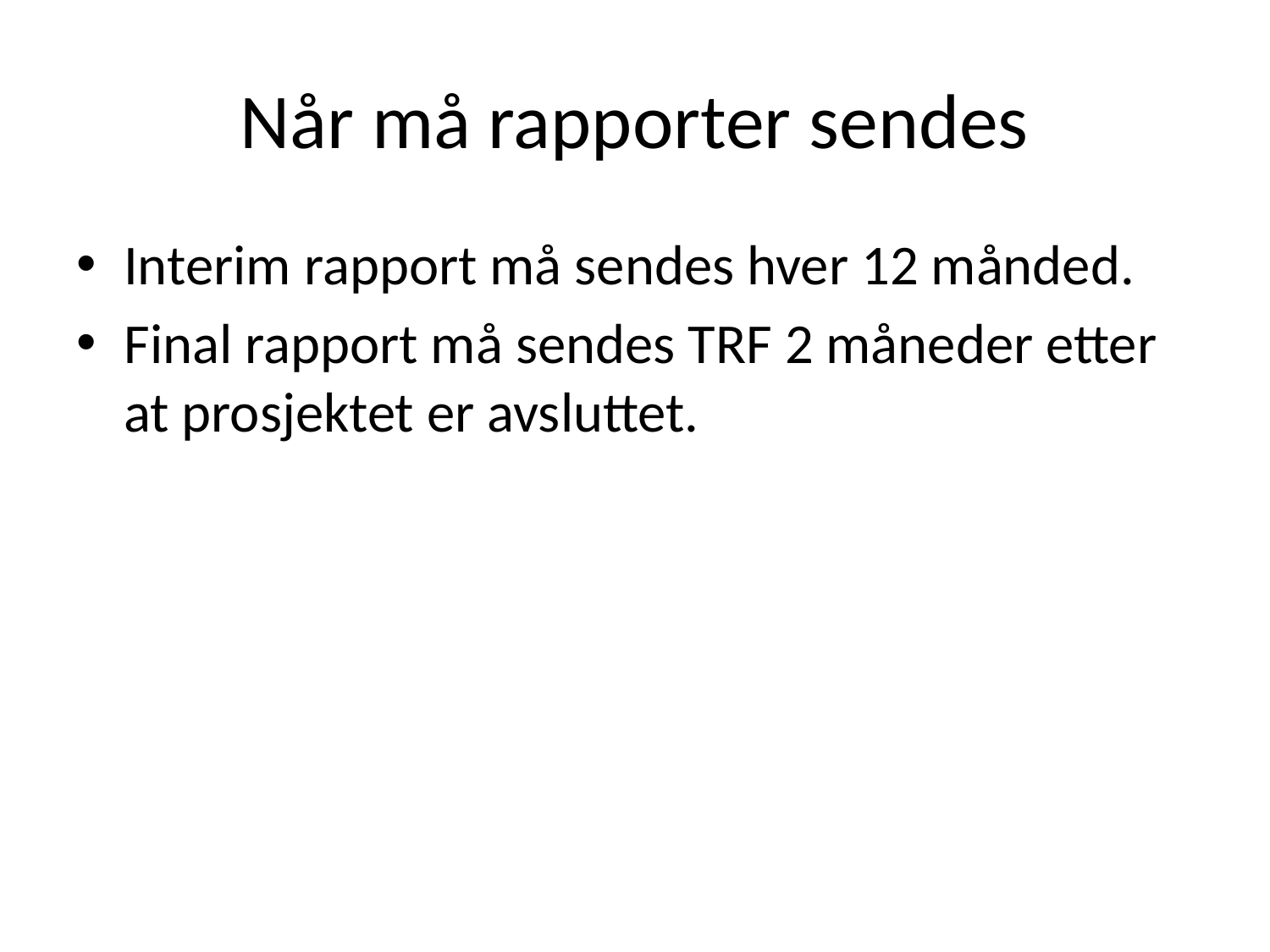

# Når må rapporter sendes
Interim rapport må sendes hver 12 månded.
Final rapport må sendes TRF 2 måneder etter at prosjektet er avsluttet.